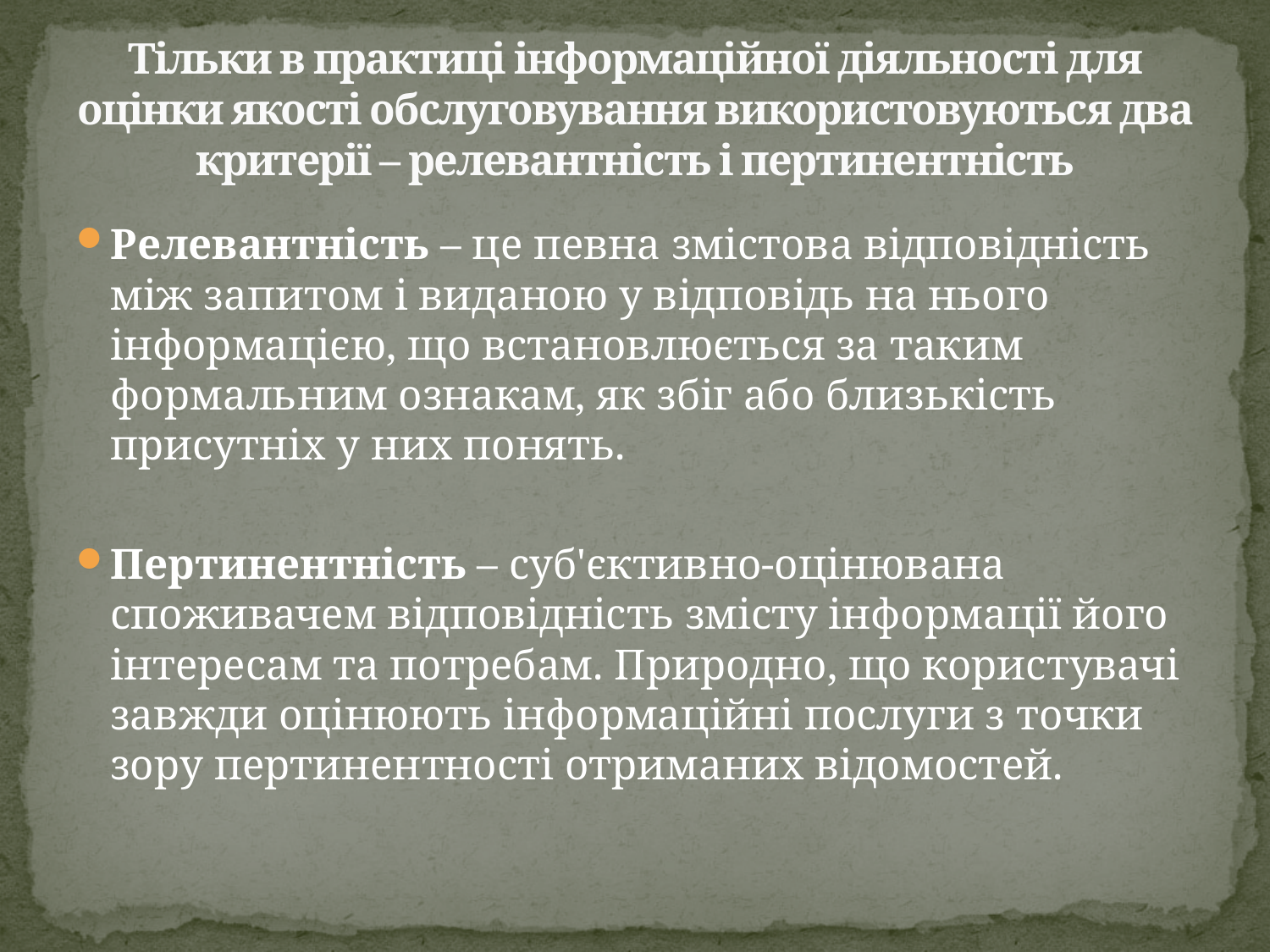

# Тільки в практиці інформаційної діяльності для оцінки якості обслуговування використовуються два критерії – релевантність і пертинентність
Релевантність – це певна змістова відповідність між запитом і виданою у відповідь на нього інформацією, що встановлюється за таким формальним ознакам, як збіг або близькість присутніх у них понять.

Пертинентність – суб'єктивно-оцінювана споживачем відповідність змісту інформації його інтересам та потребам. Природно, що користувачі завжди оцінюють інформаційні послуги з точки зору пертинентності отриманих відомостей.